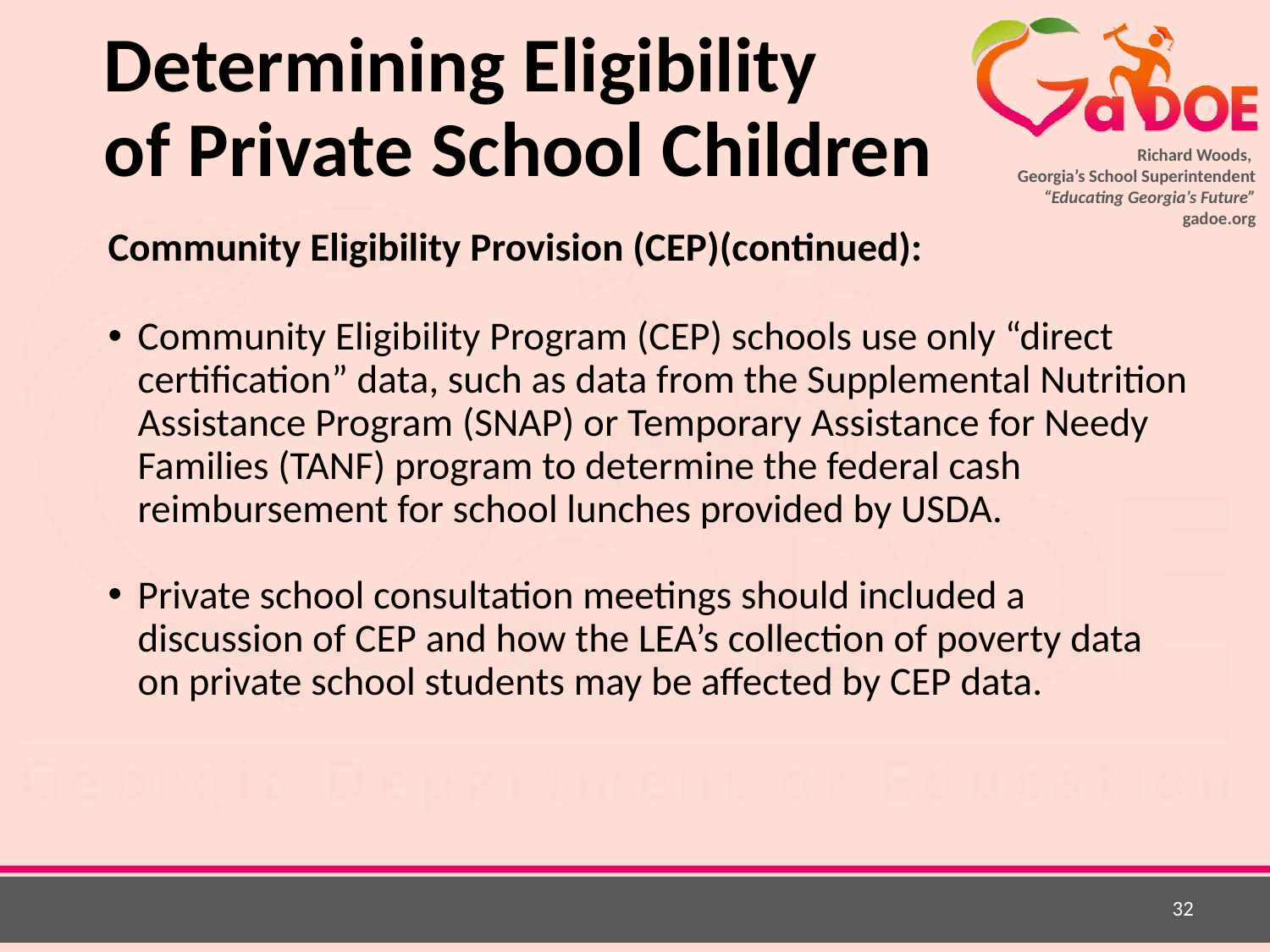

# Determining Eligibility of Private School Children
Community Eligibility Provision (CEP)(continued):

Community Eligibility Program (CEP) schools use only “direct certification” data, such as data from the Supplemental Nutrition Assistance Program (SNAP) or Temporary Assistance for Needy Families (TANF) program to determine the federal cash reimbursement for school lunches provided by USDA.

Private school consultation meetings should included a discussion of CEP and how the LEA’s collection of poverty data on private school students may be affected by CEP data.

32